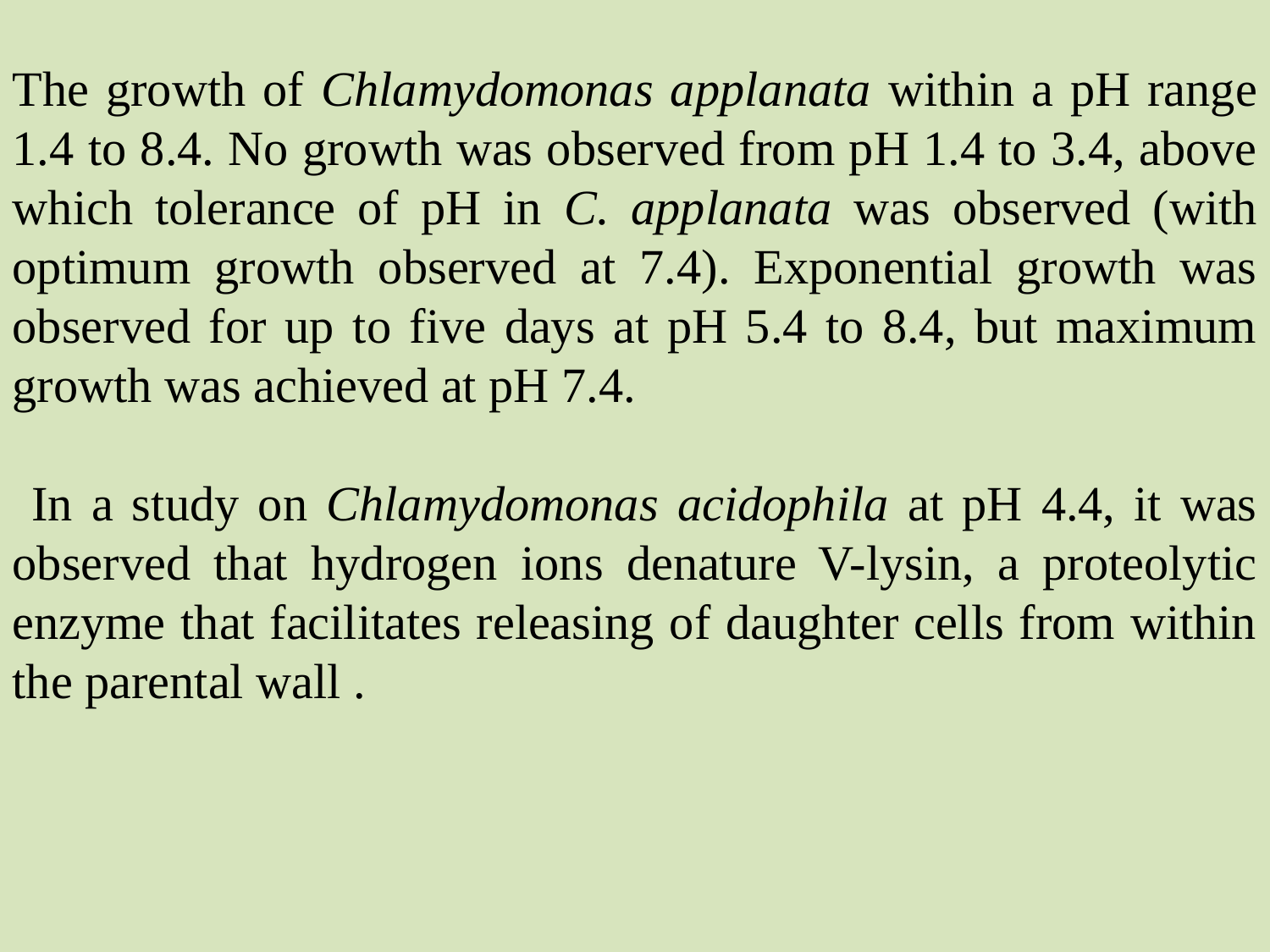

The growth of Chlamydomonas applanata within a pH range 1.4 to 8.4. No growth was observed from pH 1.4 to 3.4, above which tolerance of pH in C. applanata was observed (with optimum growth observed at 7.4). Exponential growth was observed for up to five days at pH 5.4 to 8.4, but maximum growth was achieved at pH 7.4.

 In a study on Chlamydomonas acidophila at pH 4.4, it was observed that hydrogen ions denature V-lysin, a proteolytic enzyme that facilitates releasing of daughter cells from within the parental wall .